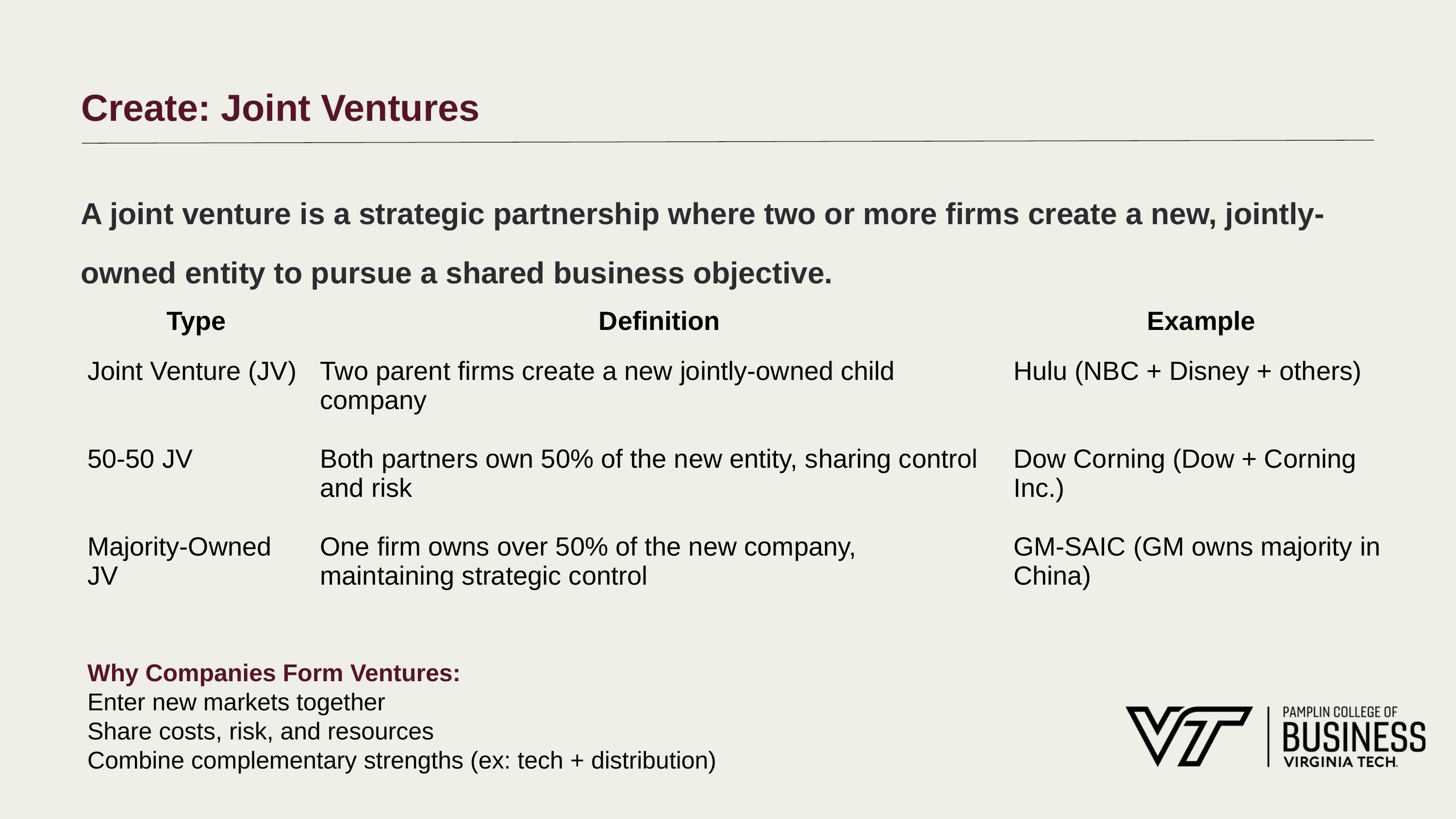

# Create: Joint Ventures
A joint venture is a strategic partnership where two or more firms create a new, jointly-owned entity to pursue a shared business objective.
| Type | Definition | Example |
| --- | --- | --- |
| Joint Venture (JV) | Two parent firms create a new jointly-owned child company | Hulu (NBC + Disney + others) |
| 50-50 JV | Both partners own 50% of the new entity, sharing control and risk | Dow Corning (Dow + Corning Inc.) |
| Majority-Owned JV | One firm owns over 50% of the new company, maintaining strategic control | GM-SAIC (GM owns majority in China) |
Why Companies Form Ventures:
Enter new markets together
Share costs, risk, and resources
Combine complementary strengths (ex: tech + distribution)